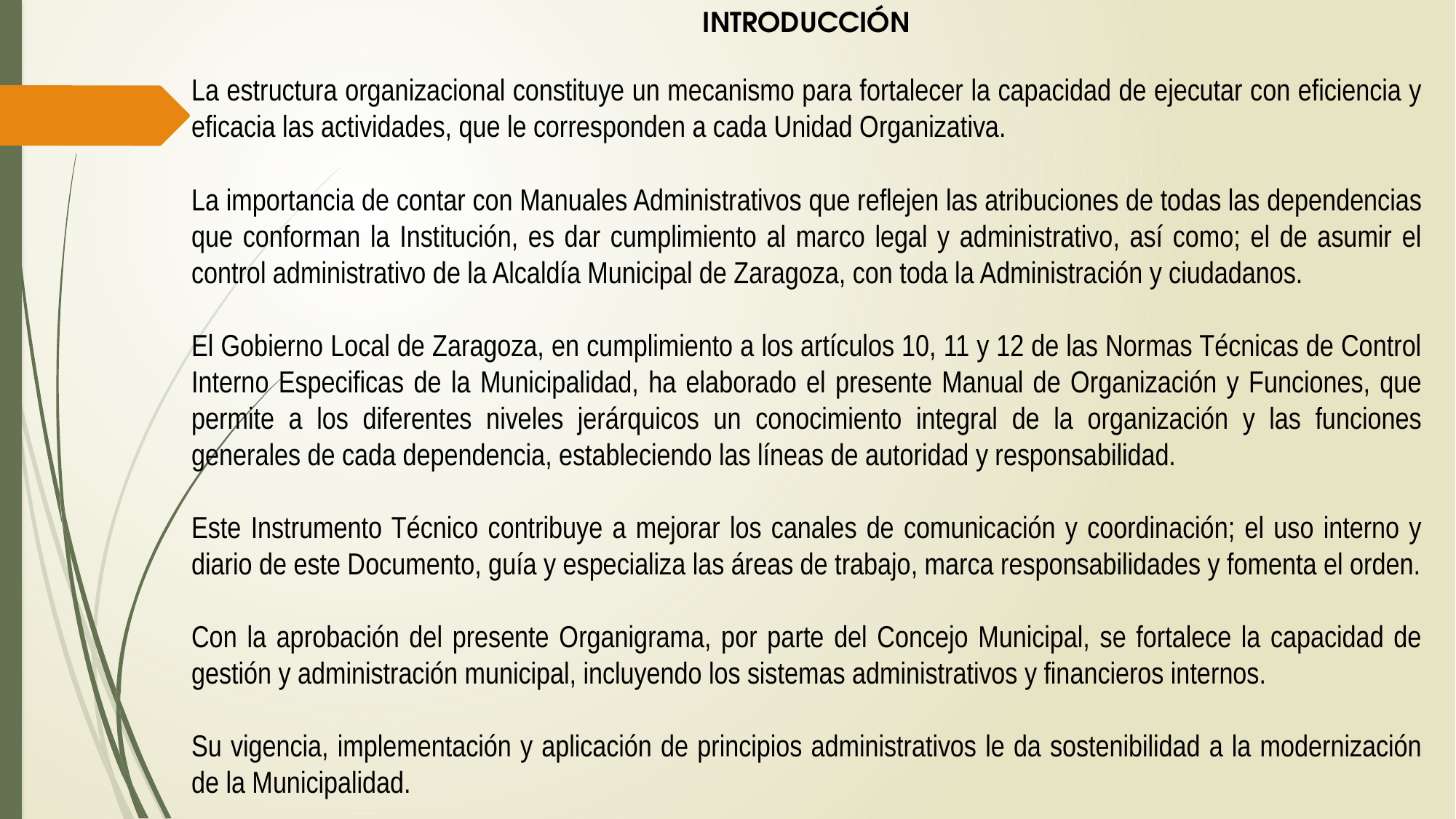

INTRODUCCIÓN

La estructura organizacional constituye un mecanismo para fortalecer la capacidad de ejecutar con eficiencia y eficacia las actividades, que le corresponden a cada Unidad Organizativa.

La importancia de contar con Manuales Administrativos que reflejen las atribuciones de todas las dependencias que conforman la Institución, es dar cumplimiento al marco legal y administrativo, así como; el de asumir el control administrativo de la Alcaldía Municipal de Zaragoza, con toda la Administración y ciudadanos.

El Gobierno Local de Zaragoza, en cumplimiento a los artículos 10, 11 y 12 de las Normas Técnicas de Control Interno Especificas de la Municipalidad, ha elaborado el presente Manual de Organización y Funciones, que permite a los diferentes niveles jerárquicos un conocimiento integral de la organización y las funciones generales de cada dependencia, estableciendo las líneas de autoridad y responsabilidad.

Este Instrumento Técnico contribuye a mejorar los canales de comunicación y coordinación; el uso interno y diario de este Documento, guía y especializa las áreas de trabajo, marca responsabilidades y fomenta el orden.

Con la aprobación del presente Organigrama, por parte del Concejo Municipal, se fortalece la capacidad de gestión y administración municipal, incluyendo los sistemas administrativos y financieros internos.

Su vigencia, implementación y aplicación de principios administrativos le da sostenibilidad a la modernización de la Municipalidad.